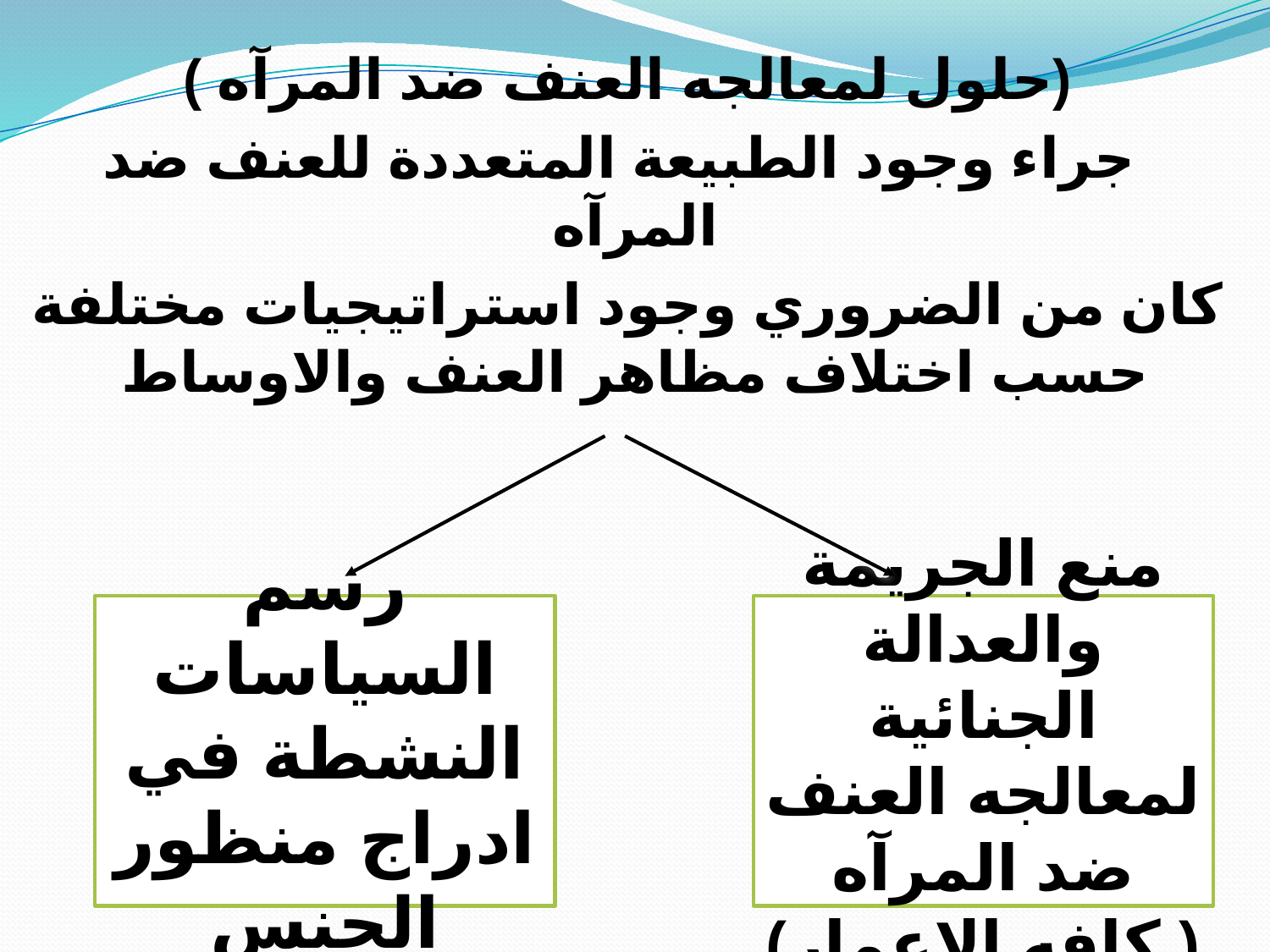

(حلول لمعالجه العنف ضد المرآه )
 جراء وجود الطبيعة المتعددة للعنف ضد المرآه
كان من الضروري وجود استراتيجيات مختلفة حسب اختلاف مظاهر العنف والاوساط
رسم السياسات النشطة في ادراج منظور الجنس
منع الجريمة والعدالة الجنائية لمعالجه العنف ضد المرآه ( كافه الاعمار)